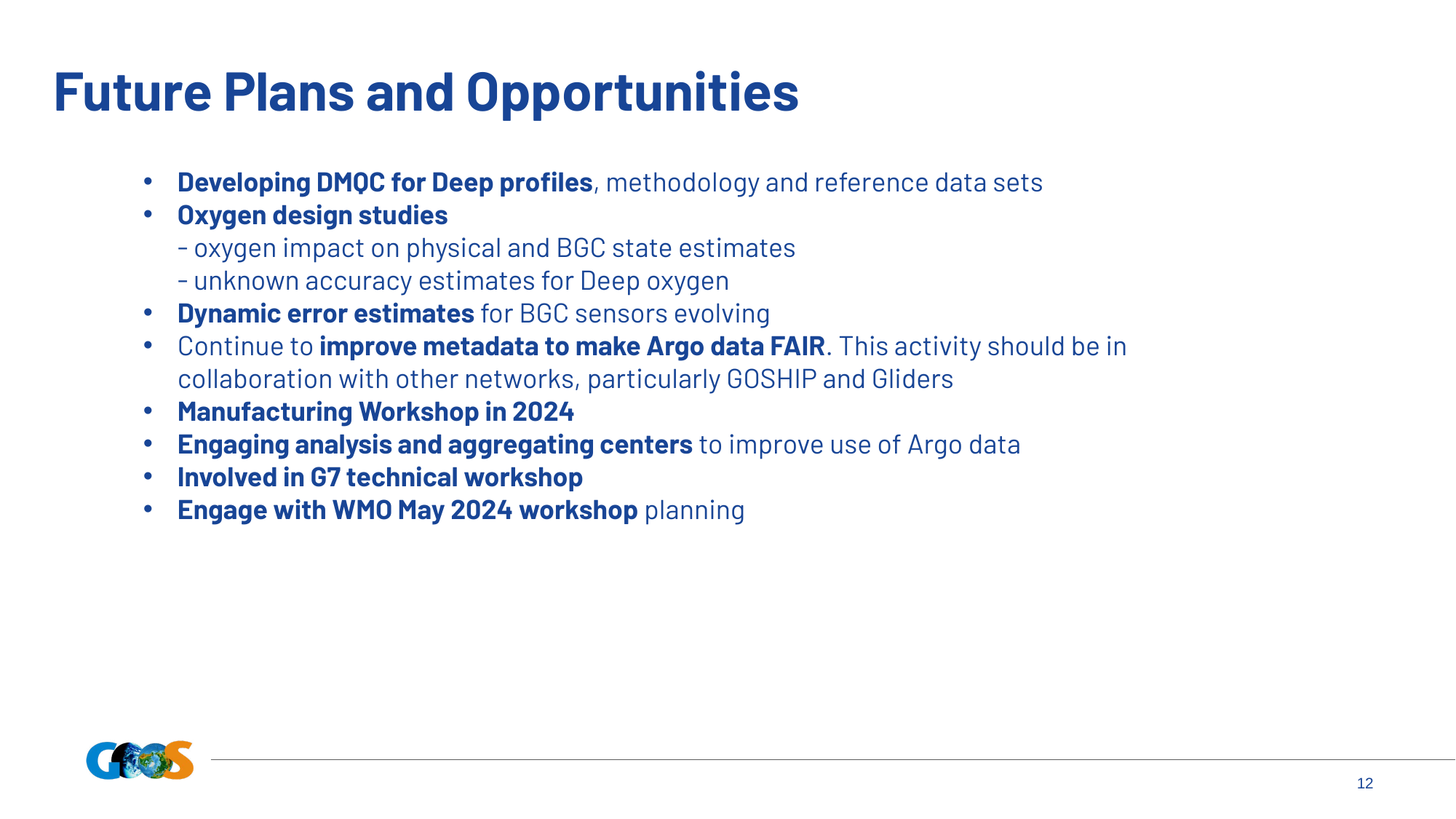

# Future Plans and Opportunities
Developing DMQC for Deep profiles, methodology and reference data sets
Oxygen design studies
- oxygen impact on physical and BGC state estimates
- unknown accuracy estimates for Deep oxygen
Dynamic error estimates for BGC sensors evolving
Continue to improve metadata to make Argo data FAIR. This activity should be in collaboration with other networks, particularly GOSHIP and Gliders
Manufacturing Workshop in 2024
Engaging analysis and aggregating centers to improve use of Argo data
Involved in G7 technical workshop
Engage with WMO May 2024 workshop planning
12